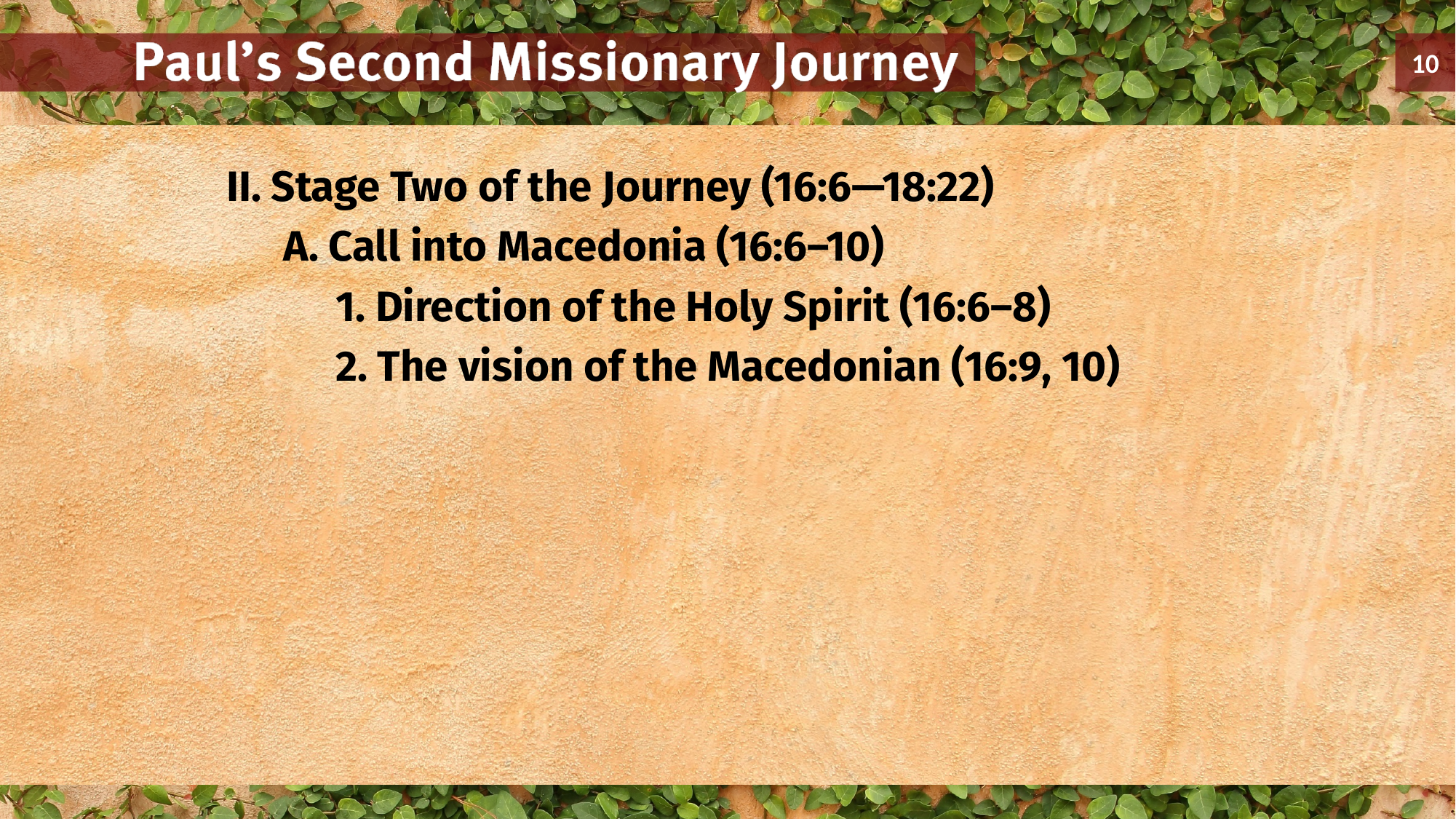

II. Stage Two of the Journey (16:6—18:22)
	A. Call into Macedonia (16:6–10)
		1. Direction of the Holy Spirit (16:6–8)
		2. The vision of the Macedonian (16:9, 10)